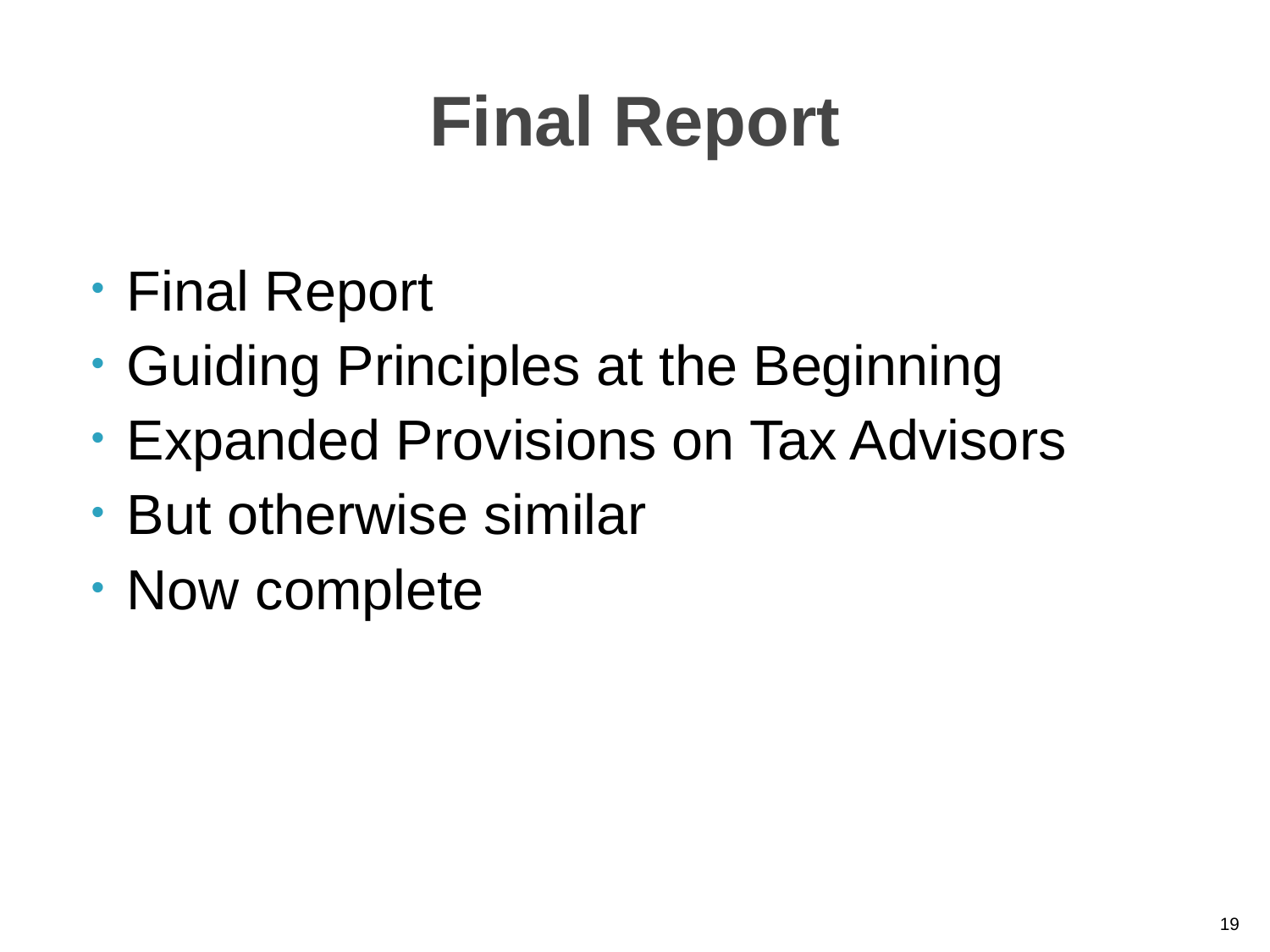

# Final Report
Final Report
Guiding Principles at the Beginning
Expanded Provisions on Tax Advisors
But otherwise similar
Now complete
19